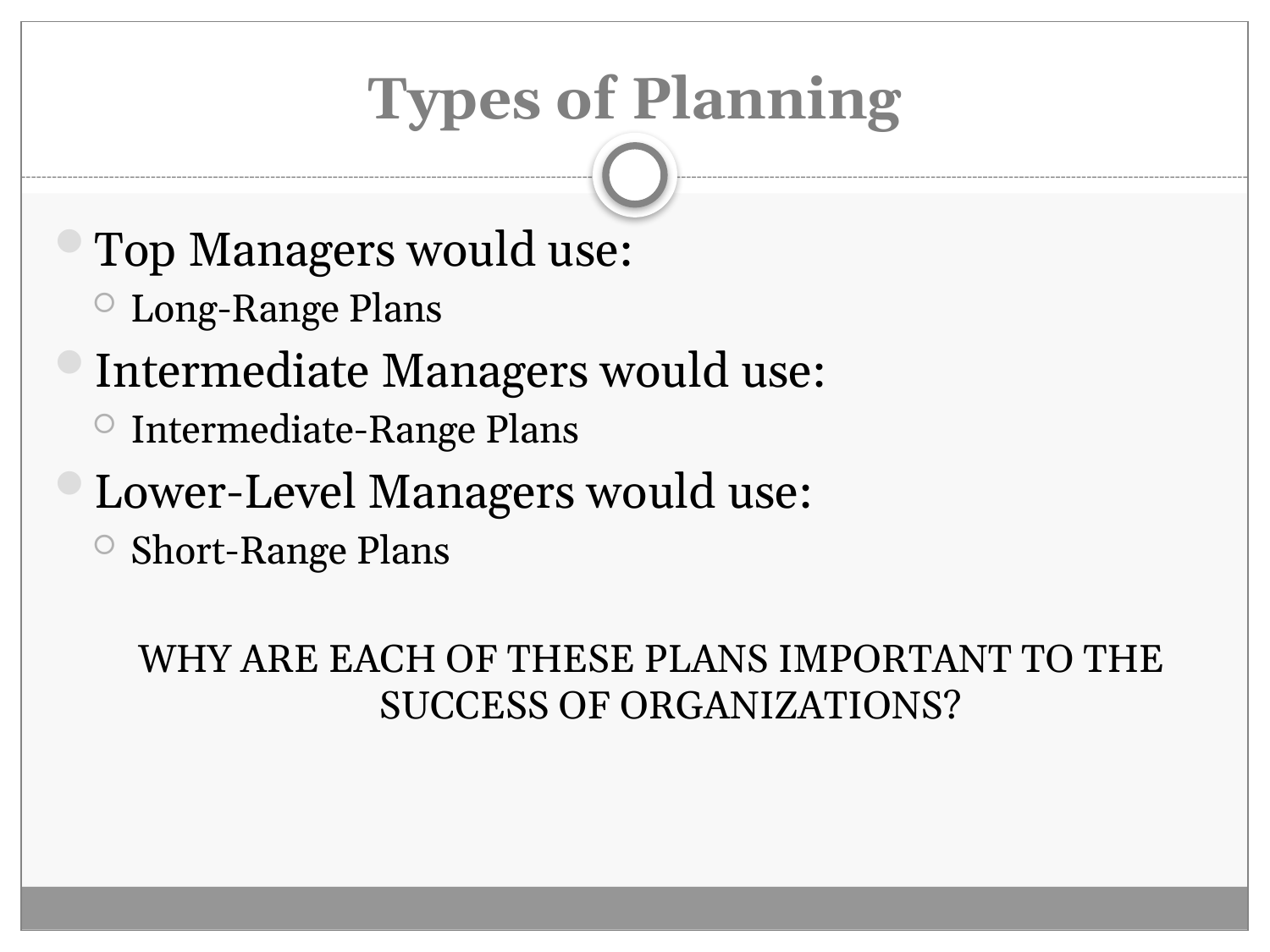

# Types of Planning
Top Managers would use:
Long-Range Plans
Intermediate Managers would use:
Intermediate-Range Plans
Lower-Level Managers would use:
Short-Range Plans

WHY ARE EACH OF THESE PLANS IMPORTANT TO THE SUCCESS OF ORGANIZATIONS?